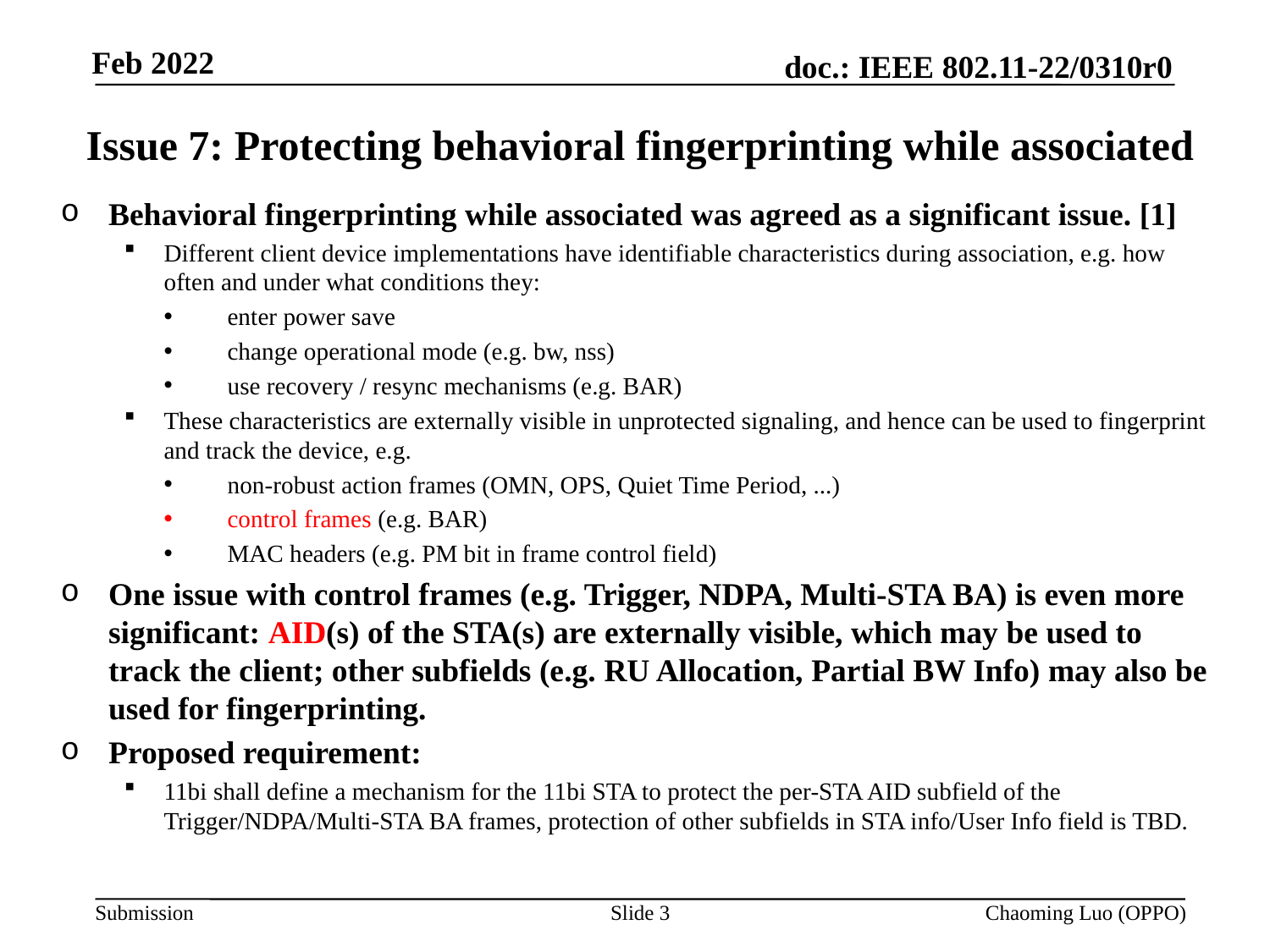

# Issue 7: Protecting behavioral fingerprinting while associated
Behavioral fingerprinting while associated was agreed as a significant issue. [1]
Different client device implementations have identifiable characteristics during association, e.g. how often and under what conditions they:
enter power save
change operational mode (e.g. bw, nss)
use recovery / resync mechanisms (e.g. BAR)
These characteristics are externally visible in unprotected signaling, and hence can be used to fingerprint and track the device, e.g.
non-robust action frames (OMN, OPS, Quiet Time Period, ...)
control frames (e.g. BAR)
MAC headers (e.g. PM bit in frame control field)
One issue with control frames (e.g. Trigger, NDPA, Multi-STA BA) is even more significant: AID(s) of the STA(s) are externally visible, which may be used to track the client; other subfields (e.g. RU Allocation, Partial BW Info) may also be used for fingerprinting.
Proposed requirement:
11bi shall define a mechanism for the 11bi STA to protect the per-STA AID subfield of the Trigger/NDPA/Multi-STA BA frames, protection of other subfields in STA info/User Info field is TBD.
Slide 3
Chaoming Luo (OPPO)